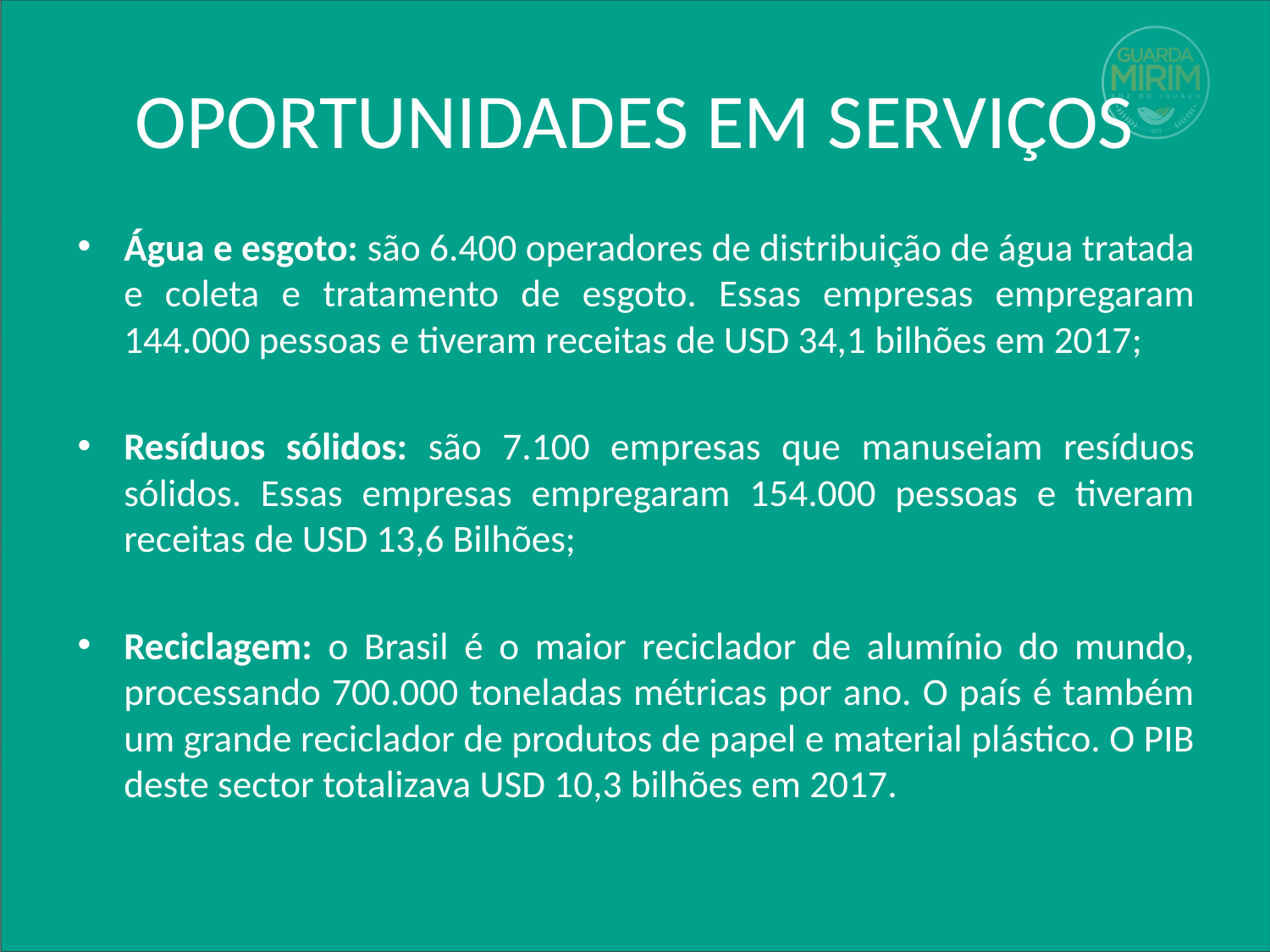

# OPORTUNIDADES EM SERVIÇOS
Água e esgoto: são 6.400 operadores de distribuição de água tratada e coleta e tratamento de esgoto. Essas empresas empregaram 144.000 pessoas e tiveram receitas de USD 34,1 bilhões em 2017;

Resíduos sólidos: são 7.100 empresas que manuseiam resíduos sólidos. Essas empresas empregaram 154.000 pessoas e tiveram receitas de USD 13,6 Bilhões;

Reciclagem: o Brasil é o maior reciclador de alumínio do mundo, processando 700.000 toneladas métricas por ano. O país é também um grande reciclador de produtos de papel e material plástico. O PIB deste sector totalizava USD 10,3 bilhões em 2017.